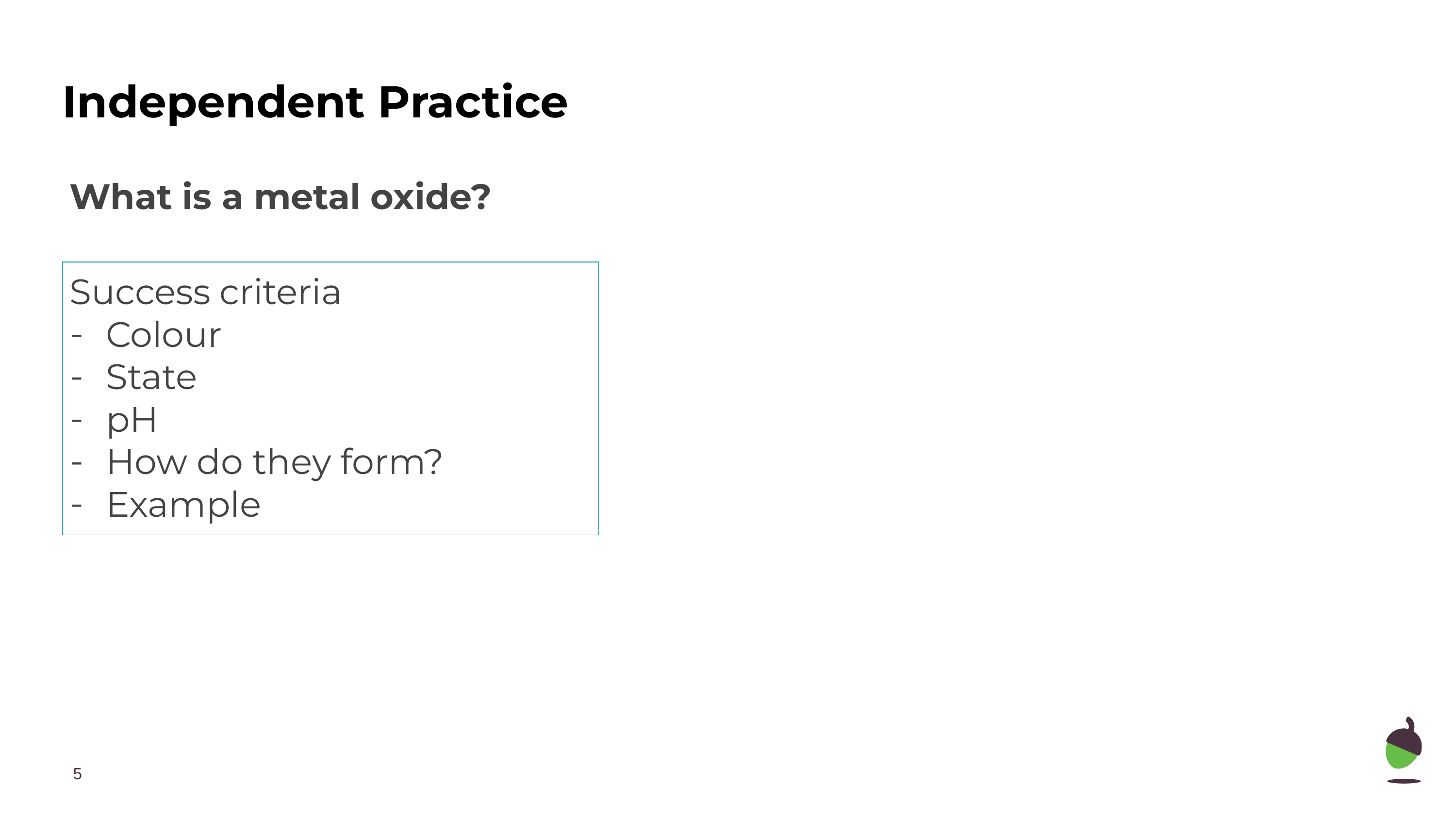

Independent Practice
What is a metal oxide?
Success criteria
Colour
State
pH
How do they form?
Example
5